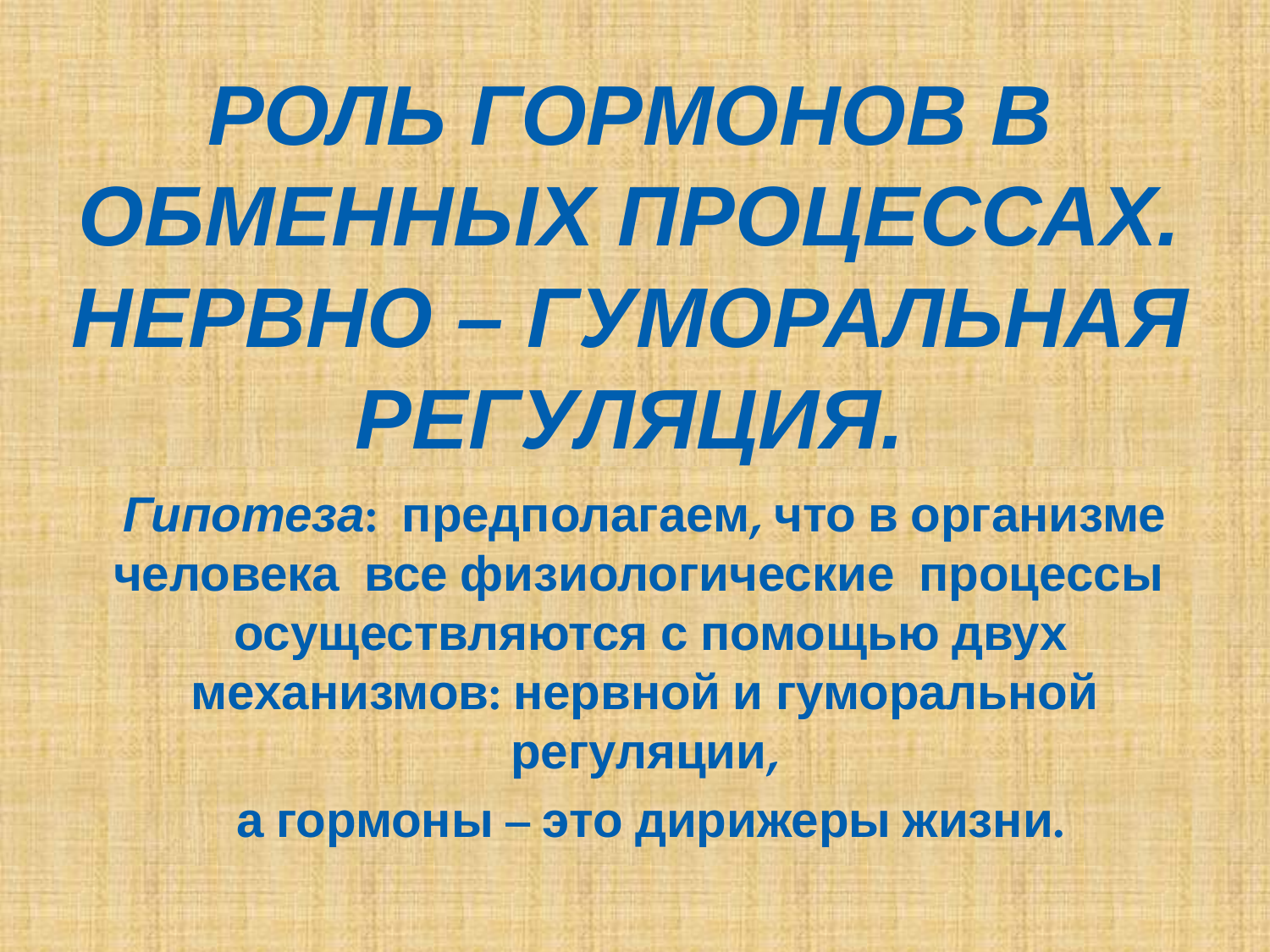

# Роль гормонов в обменных процессах. Нервно – гуморальная регуляция.
Гипотеза:  предполагаем, что в организме человека  все физиологические  процессы   осуществляются с помощью двух механизмов: нервной и гуморальной регуляции,
 а гормоны – это дирижеры жизни.